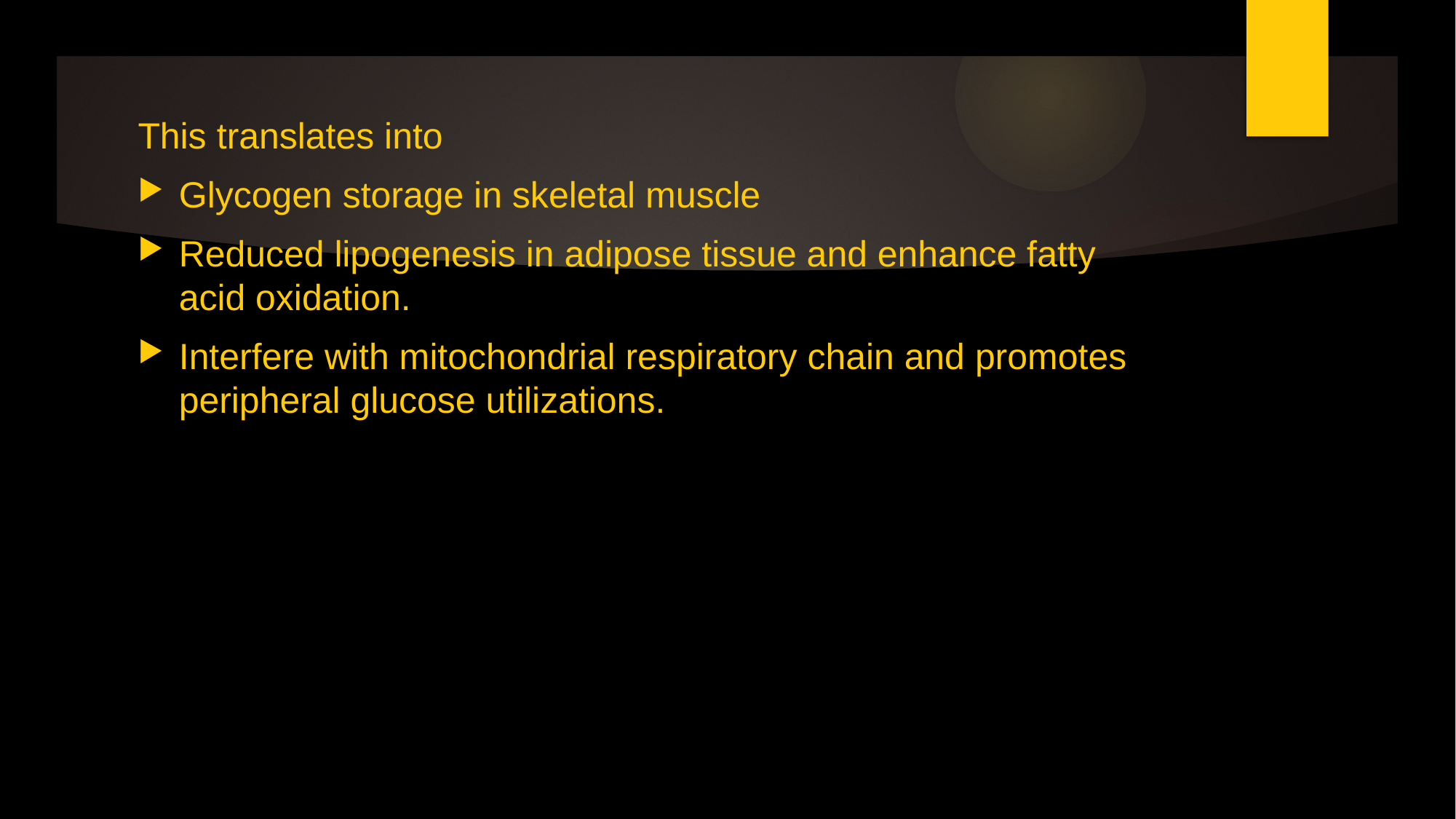

This translates into
Glycogen storage in skeletal muscle
Reduced lipogenesis in adipose tissue and enhance fatty acid oxidation.
Interfere with mitochondrial respiratory chain and promotes peripheral glucose utilizations.